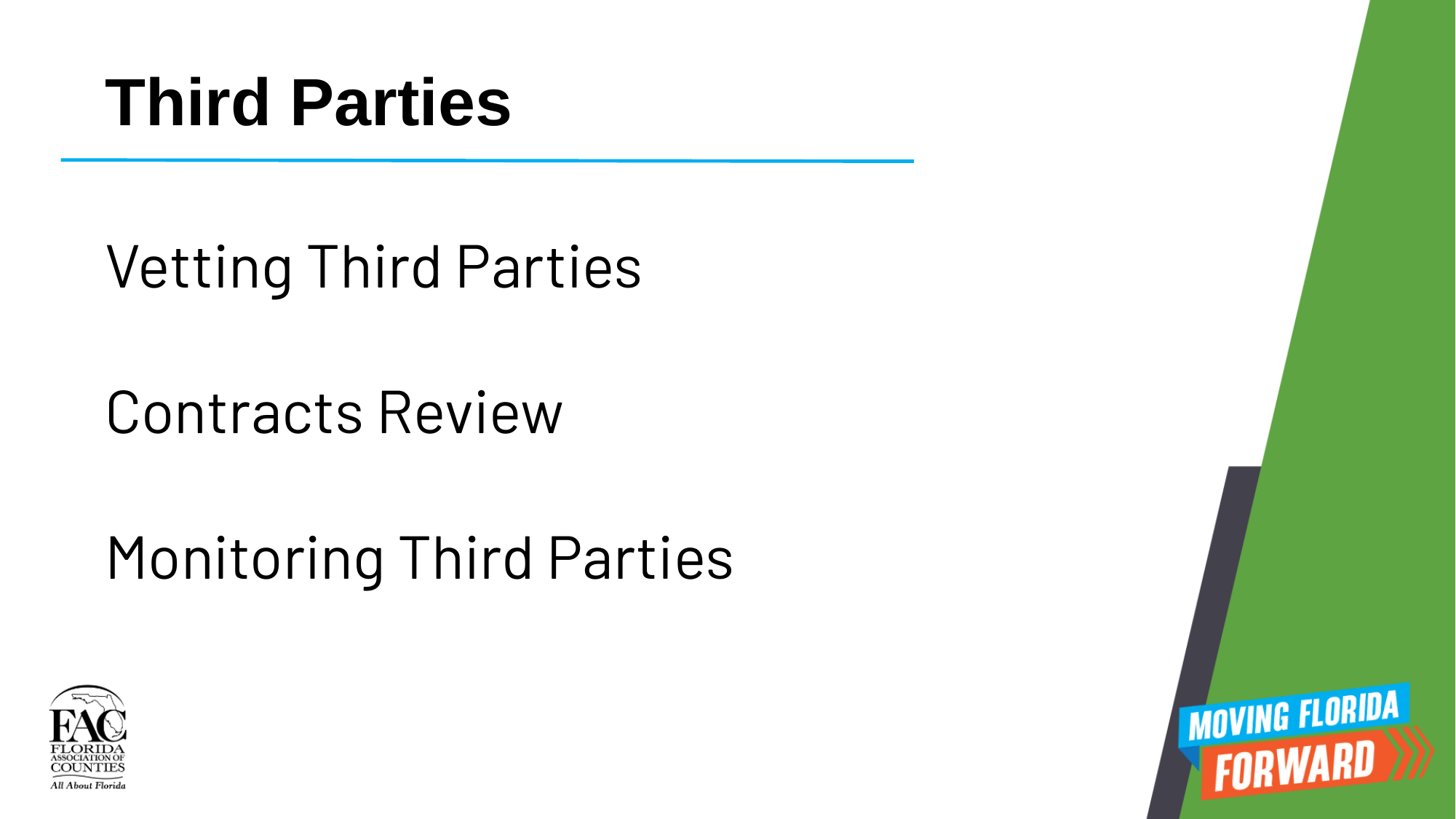

Third Parties

Vetting Third Parties
Contracts Review

Monitoring Third Parties